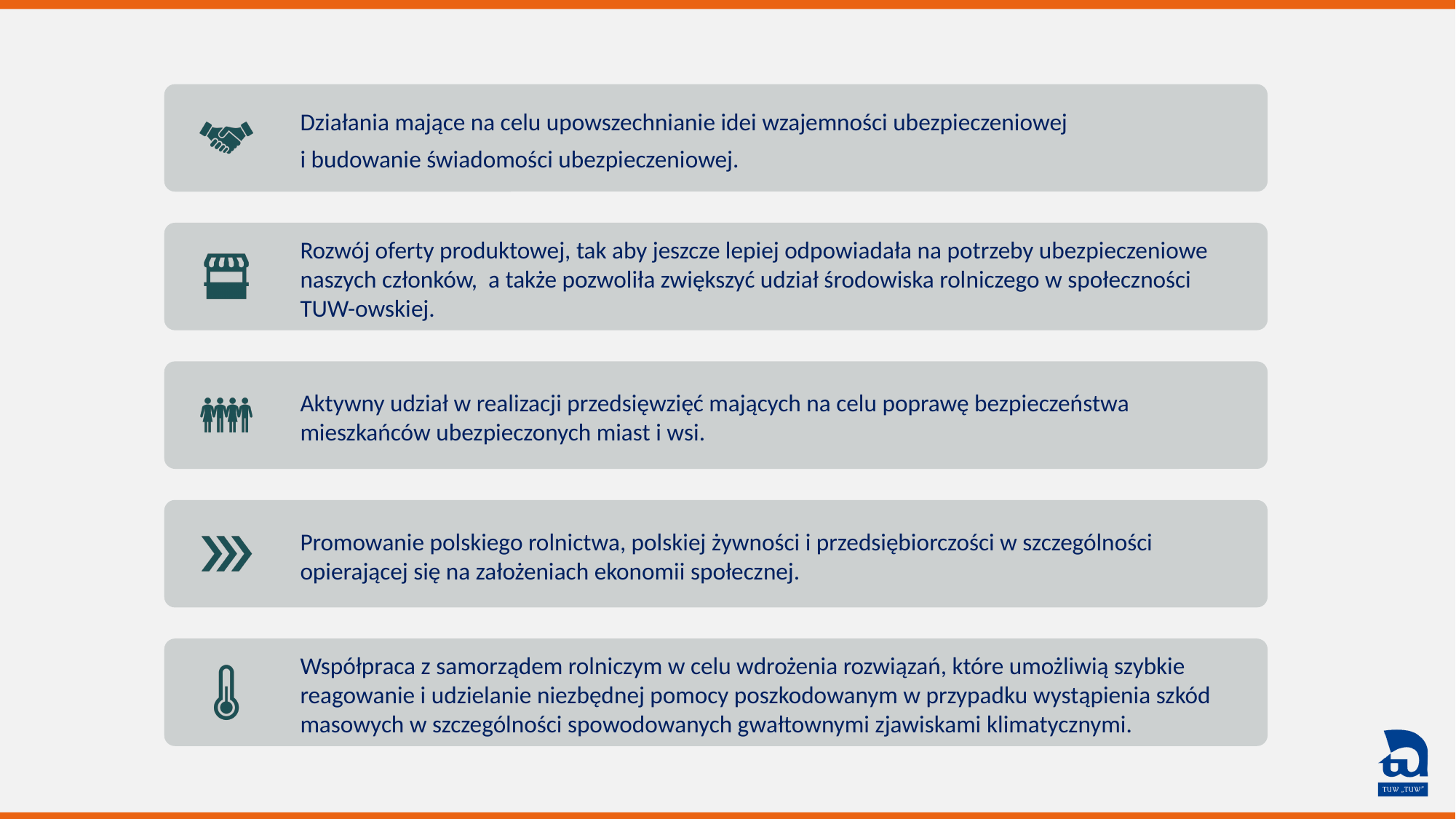

Działania mające na celu upowszechnianie idei wzajemności ubezpieczeniowej
i budowanie świadomości ubezpieczeniowej.
Rozwój oferty produktowej, tak aby jeszcze lepiej odpowiadała na potrzeby ubezpieczeniowe naszych członków,  a także pozwoliła zwiększyć udział środowiska rolniczego w społeczności
TUW-owskiej.
Aktywny udział w realizacji przedsięwzięć mających na celu poprawę bezpieczeństwa mieszkańców ubezpieczonych miast i wsi.
Promowanie polskiego rolnictwa, polskiej żywności i przedsiębiorczości w szczególności opierającej się na założeniach ekonomii społecznej.
Współpraca z samorządem rolniczym w celu wdrożenia rozwiązań, które umożliwią szybkie reagowanie i udzielanie niezbędnej pomocy poszkodowanym w przypadku wystąpienia szkód masowych w szczególności spowodowanych gwałtownymi zjawiskami klimatycznymi.